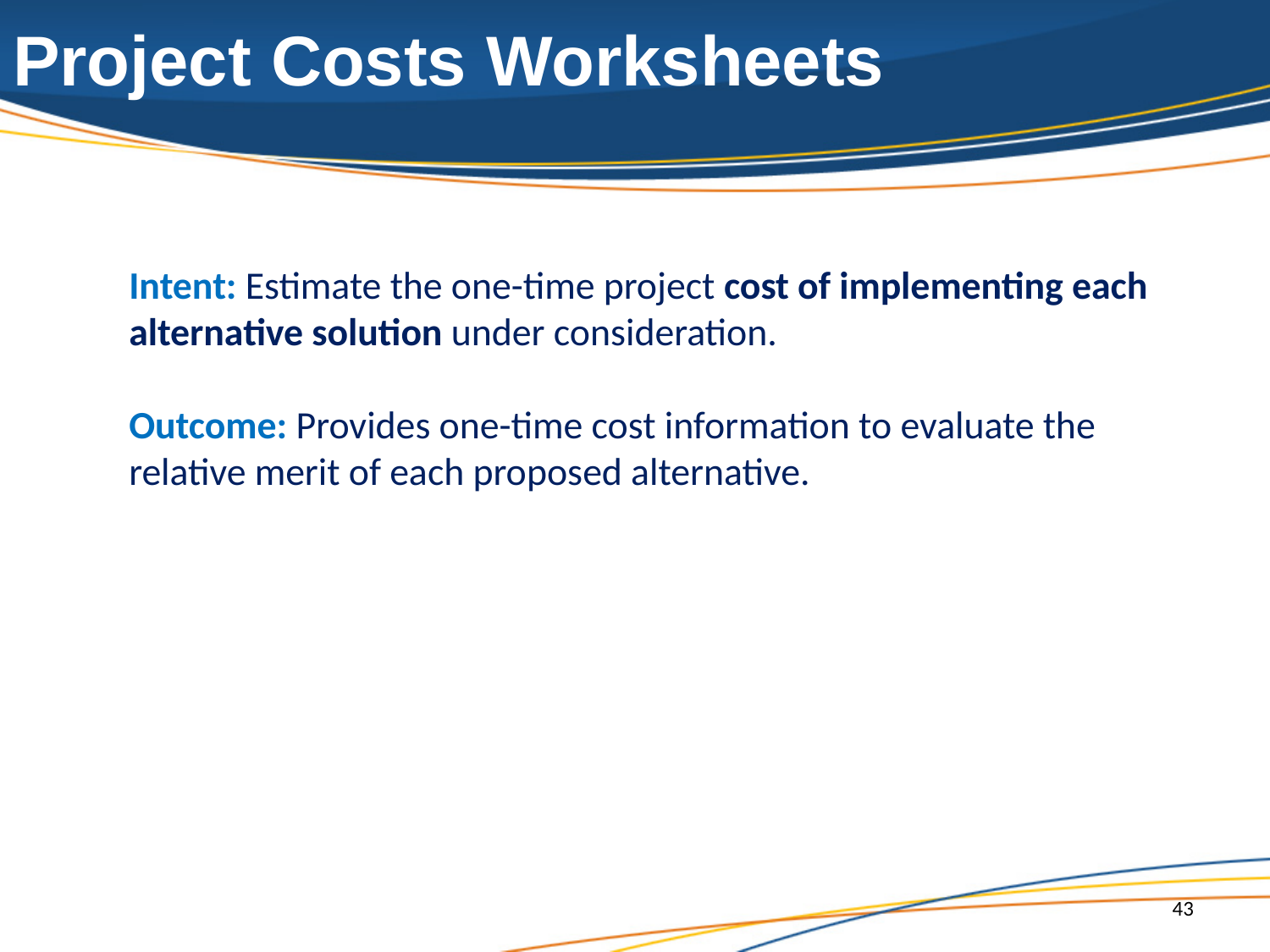

Project Costs Worksheets
Intent: Estimate the one-time project cost of implementing each alternative solution under consideration.

Outcome: Provides one-time cost information to evaluate the relative merit of each proposed alternative.
43